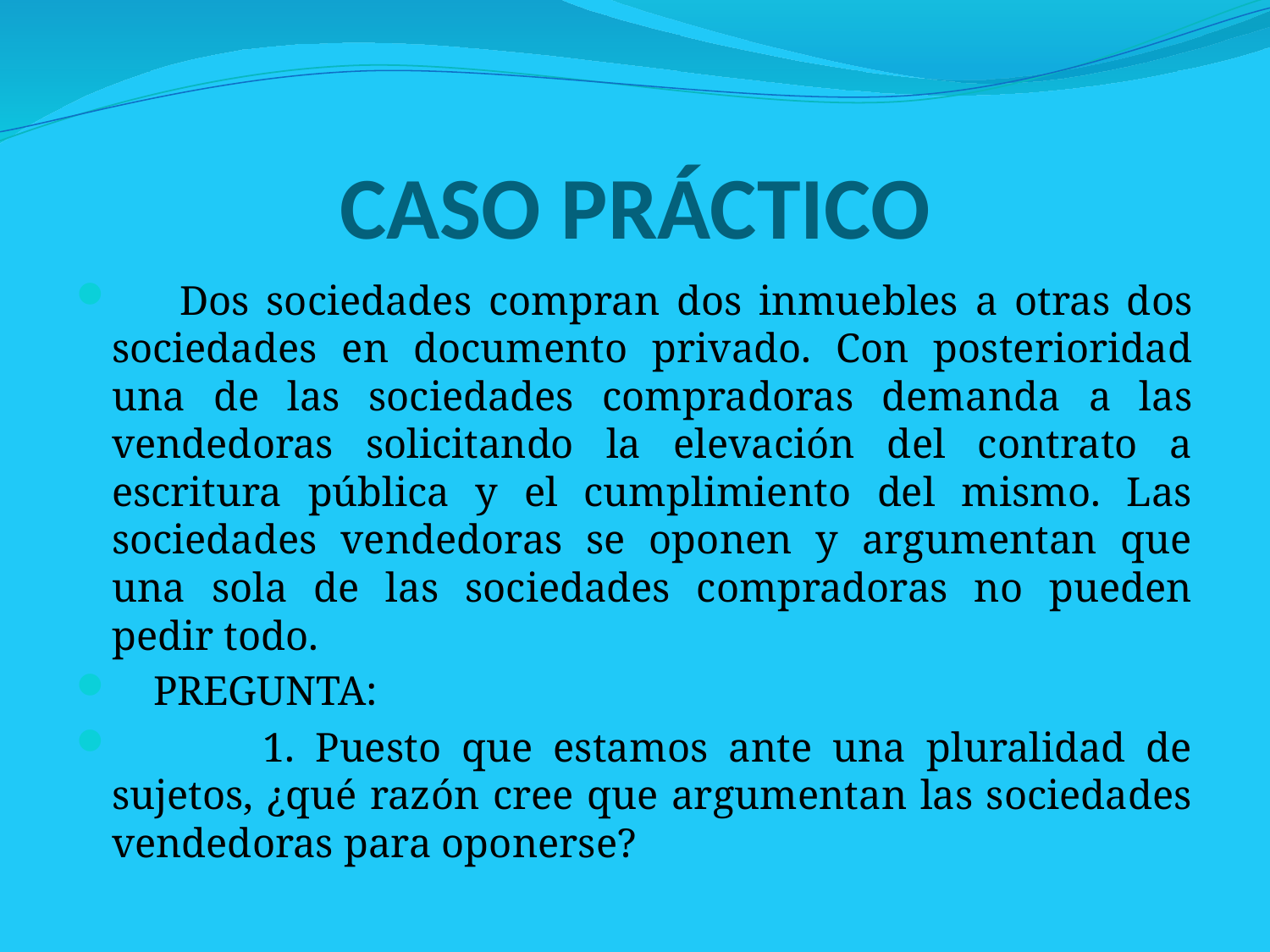

# CASO PRÁCTICO
    Dos sociedades compran dos inmuebles a otras dos sociedades en documento privado. Con posterioridad una de las sociedades compradoras demanda a las vendedoras solicitando la elevación del contrato a escritura pública y el cumplimiento del mismo. Las sociedades vendedoras se oponen y argumentan que una sola de las sociedades compradoras no pueden pedir todo.
    PREGUNTA:
    	1. Puesto que estamos ante una pluralidad de sujetos, ¿qué razón cree que argumentan las sociedades vendedoras para oponerse?